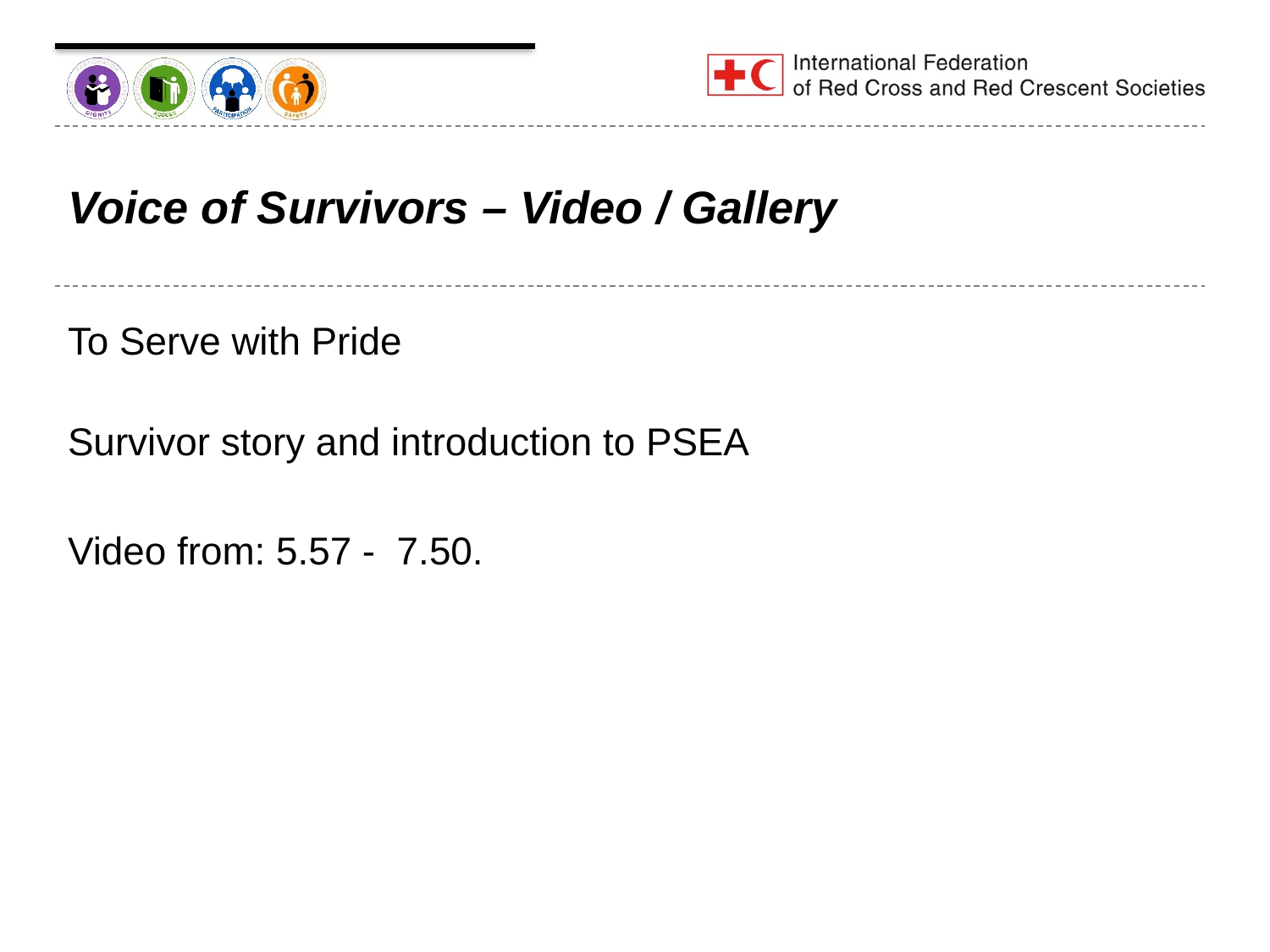

# Voice of Survivors – Video / Gallery
To Serve with Pride
Survivor story and introduction to PSEA

Video from: 5.57 -  7.50.